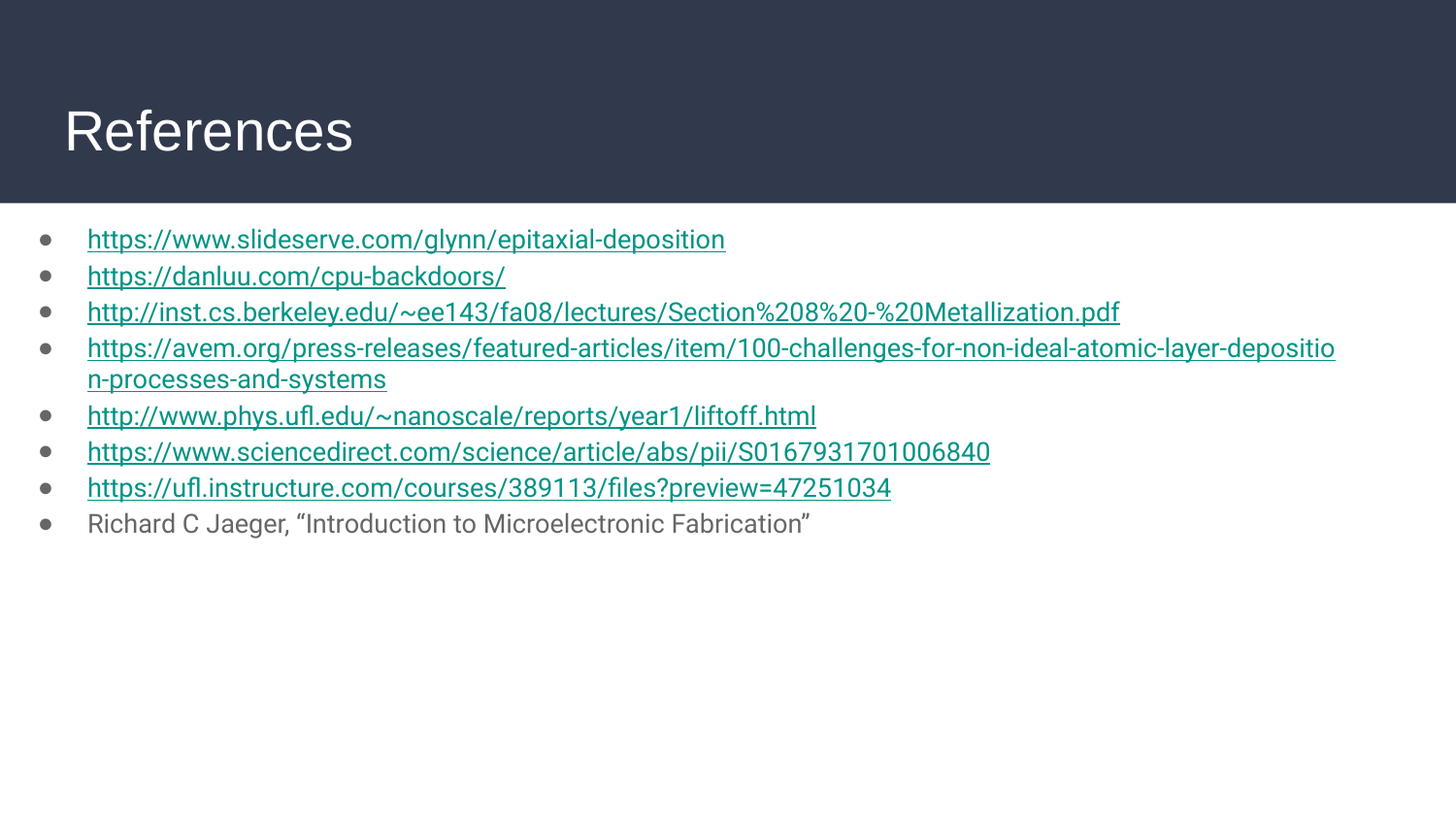

# References
https://www.slideserve.com/glynn/epitaxial-deposition
https://danluu.com/cpu-backdoors/
http://inst.cs.berkeley.edu/~ee143/fa08/lectures/Section%208%20-%20Metallization.pdf
https://avem.org/press-releases/featured-articles/item/100-challenges-for-non-ideal-atomic-layer-deposition-processes-and-systems
http://www.phys.ufl.edu/~nanoscale/reports/year1/liftoff.html
https://www.sciencedirect.com/science/article/abs/pii/S0167931701006840
https://ufl.instructure.com/courses/389113/files?preview=47251034
Richard C Jaeger, “Introduction to Microelectronic Fabrication”